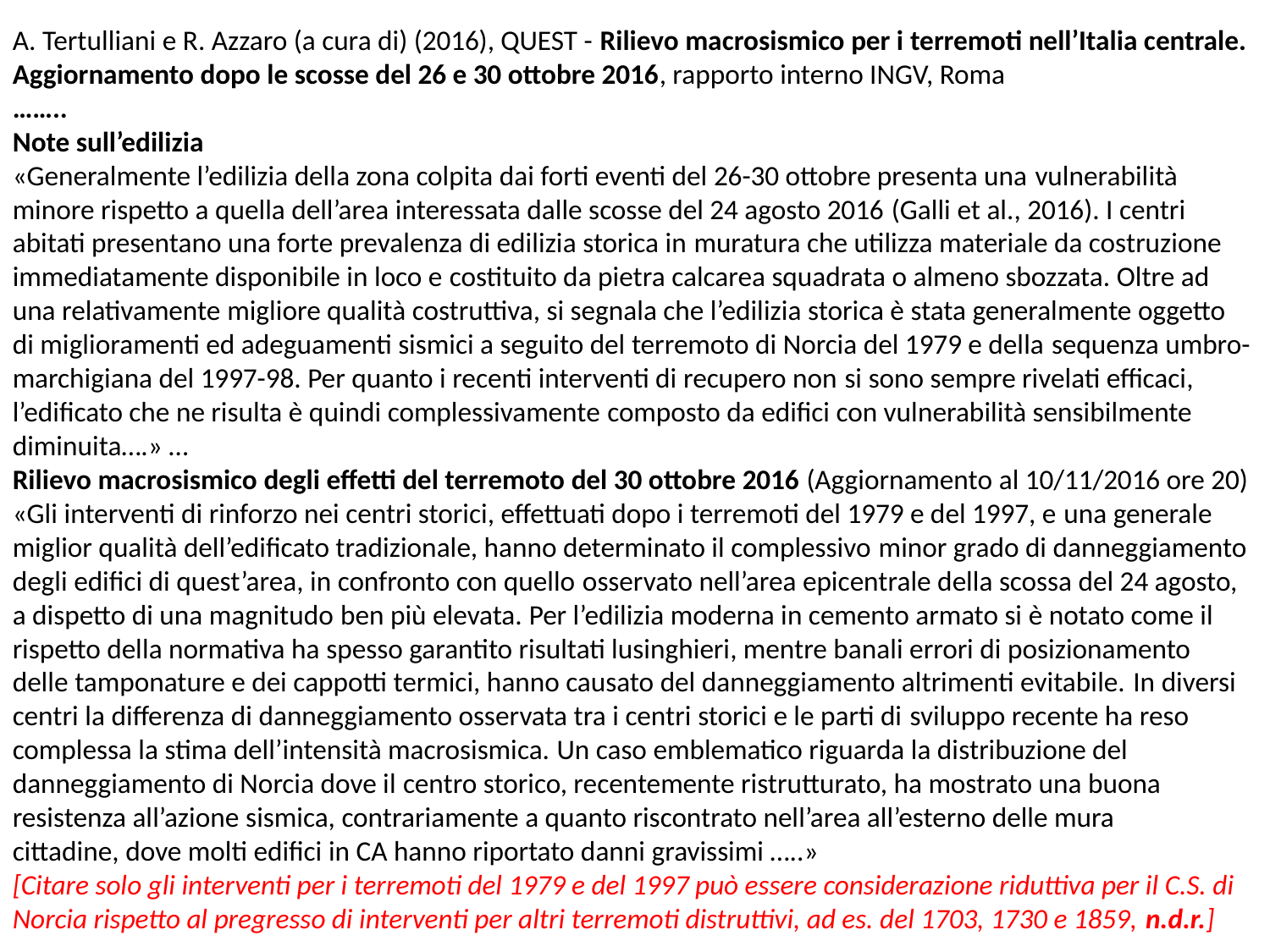

A. Tertulliani e R. Azzaro (a cura di) (2016), QUEST - Rilievo macrosismico per i terremoti nell’Italia centrale. Aggiornamento dopo le scosse del 26 e 30 ottobre 2016, rapporto interno INGV, Roma
……..
Note sull’edilizia
«Generalmente l’edilizia della zona colpita dai forti eventi del 26-30 ottobre presenta una vulnerabilità minore rispetto a quella dell’area interessata dalle scosse del 24 agosto 2016 (Galli et al., 2016). I centri abitati presentano una forte prevalenza di edilizia storica in muratura che utilizza materiale da costruzione immediatamente disponibile in loco e costituito da pietra calcarea squadrata o almeno sbozzata. Oltre ad una relativamente migliore qualità costruttiva, si segnala che l’edilizia storica è stata generalmente oggetto di miglioramenti ed adeguamenti sismici a seguito del terremoto di Norcia del 1979 e della sequenza umbro-marchigiana del 1997-98. Per quanto i recenti interventi di recupero non si sono sempre rivelati efficaci, l’edificato che ne risulta è quindi complessivamente composto da edifici con vulnerabilità sensibilmente diminuita….» …
Rilievo macrosismico degli effetti del terremoto del 30 ottobre 2016 (Aggiornamento al 10/11/2016 ore 20)
«Gli interventi di rinforzo nei centri storici, effettuati dopo i terremoti del 1979 e del 1997, e una generale miglior qualità dell’edificato tradizionale, hanno determinato il complessivo minor grado di danneggiamento degli edifici di quest’area, in confronto con quello osservato nell’area epicentrale della scossa del 24 agosto, a dispetto di una magnitudo ben più elevata. Per l’edilizia moderna in cemento armato si è notato come il rispetto della normativa ha spesso garantito risultati lusinghieri, mentre banali errori di posizionamento delle tamponature e dei cappotti termici, hanno causato del danneggiamento altrimenti evitabile. In diversi centri la differenza di danneggiamento osservata tra i centri storici e le parti di sviluppo recente ha reso complessa la stima dell’intensità macrosismica. Un caso emblematico riguarda la distribuzione del danneggiamento di Norcia dove il centro storico, recentemente ristrutturato, ha mostrato una buona resistenza all’azione sismica, contrariamente a quanto riscontrato nell’area all’esterno delle mura cittadine, dove molti edifici in CA hanno riportato danni gravissimi …..»
[Citare solo gli interventi per i terremoti del 1979 e del 1997 può essere considerazione riduttiva per il C.S. di Norcia rispetto al pregresso di interventi per altri terremoti distruttivi, ad es. del 1703, 1730 e 1859, n.d.r.]